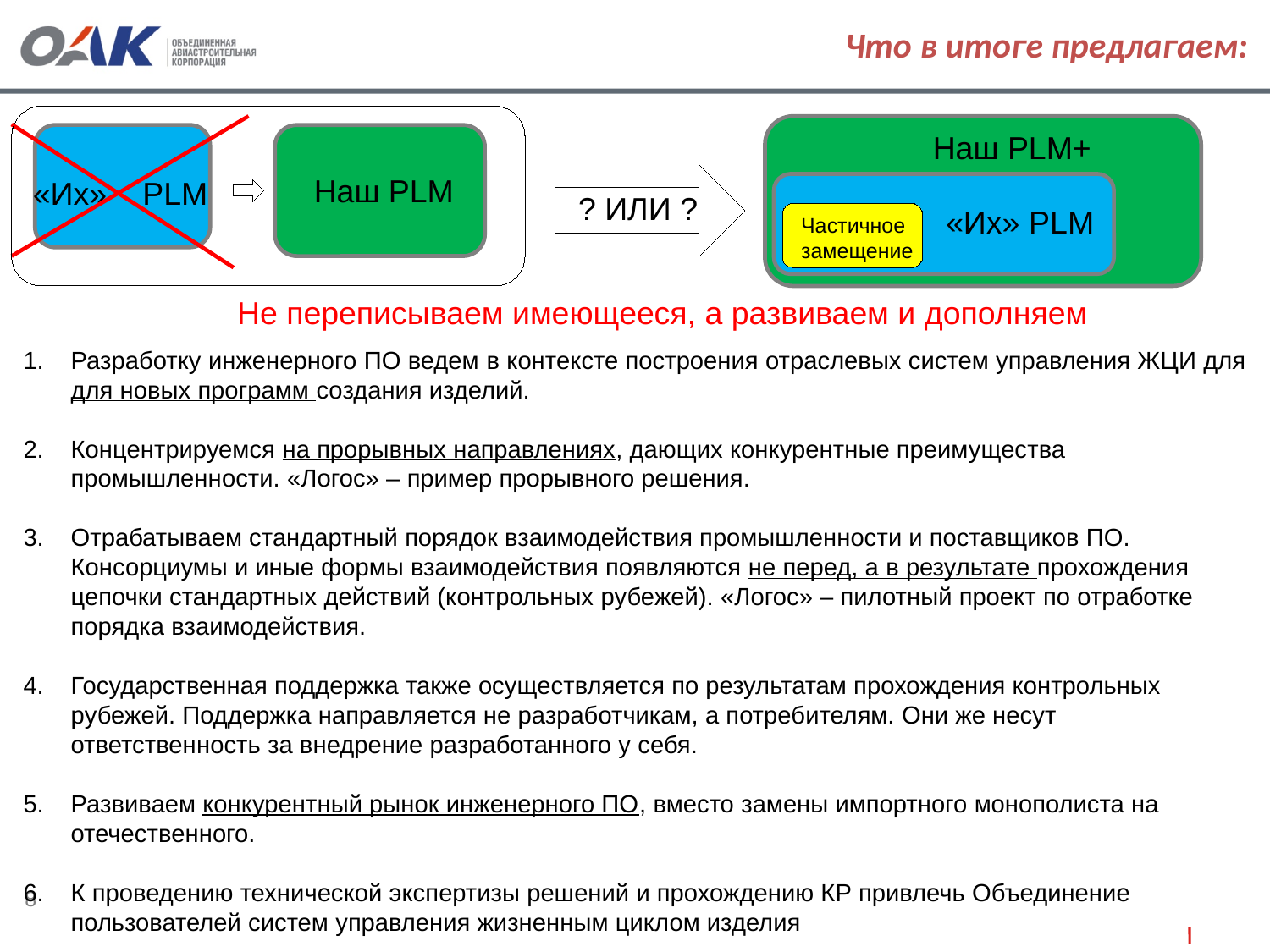

# Что в итоге предлагаем:

Наш PLM+

Наш PLM

«Их»    PLM

? ИЛИ ?
«Их» PLM

Частичное
замещение
Не переписываем имеющееся, а развиваем и дополняем
Разработку инженерного ПО ведем в контексте построения отраслевых систем управления ЖЦИ для для новых программ создания изделий.

Концентрируемся на прорывных направлениях, дающих конкурентные преимущества промышленности. «Логос» – пример прорывного решения.

Отрабатываем стандартный порядок взаимодействия промышленности и поставщиков ПО. Консорциумы и иные формы взаимодействия появляются не перед, а в результате прохождения цепочки стандартных действий (контрольных рубежей). «Логос» – пилотный проект по отработке порядка взаимодействия.

Государственная поддержка также осуществляется по результатам прохождения контрольных рубежей. Поддержка направляется не разработчикам, а потребителям. Они же несут ответственность за внедрение разработанного у себя.

Развиваем конкурентный рынок инженерного ПО, вместо замены импортного монополиста на отечественного.

К проведению технической экспертизы решений и прохождению КР привлечь Объединение пользователей систем управления жизненным циклом изделия

8